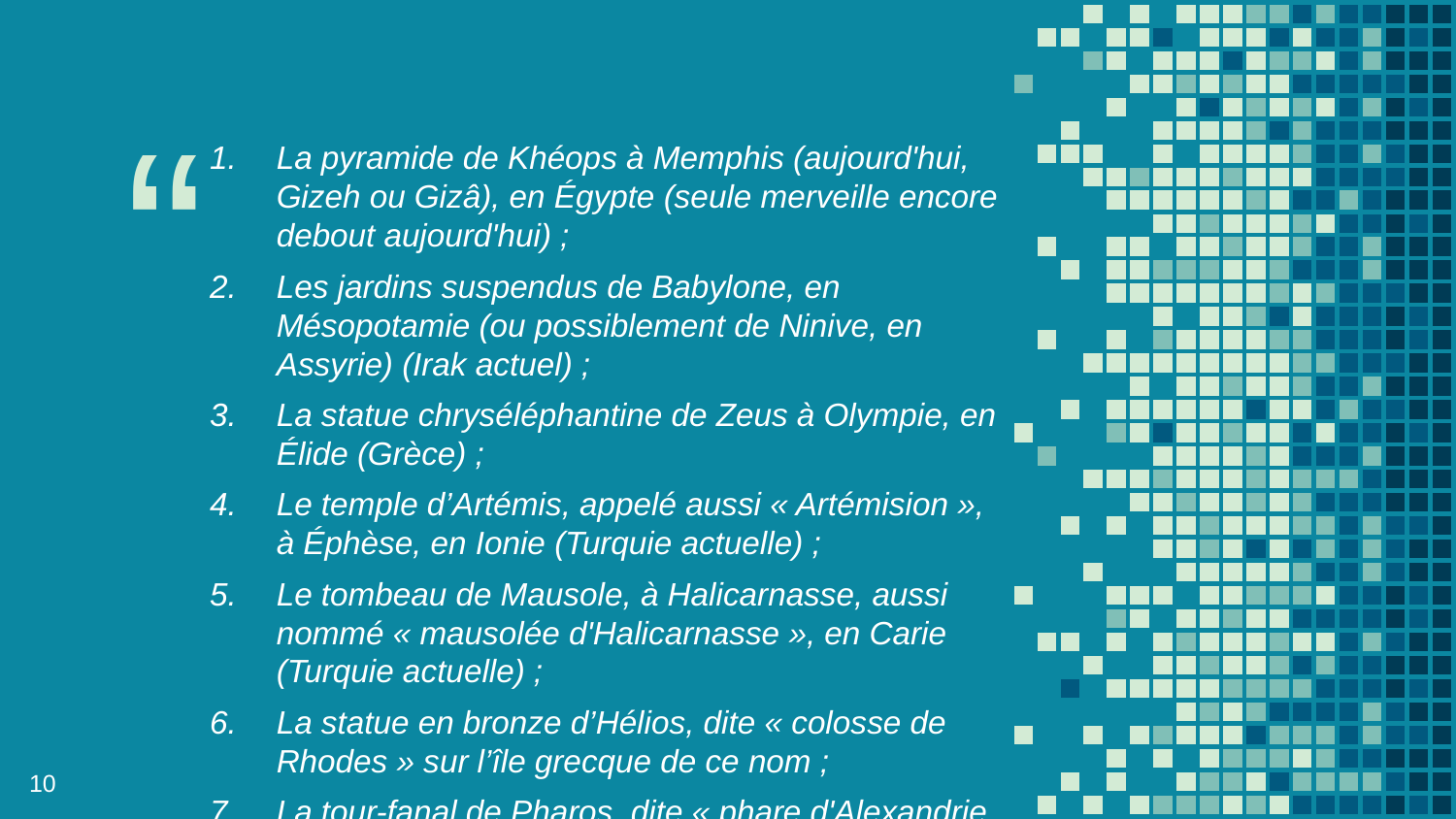

La pyramide de Khéops à Memphis (aujourd'hui, Gizeh ou Gizâ), en Égypte (seule merveille encore debout aujourd'hui) ;
Les jardins suspendus de Babylone, en Mésopotamie (ou possiblement de Ninive, en Assyrie) (Irak actuel) ;
La statue chryséléphantine de Zeus à Olympie, en Élide (Grèce) ;
Le temple d’Artémis, appelé aussi « Artémision », à Éphèse, en Ionie (Turquie actuelle) ;
Le tombeau de Mausole, à Halicarnasse, aussi nommé « mausolée d'Halicarnasse », en Carie (Turquie actuelle) ;
La statue en bronze d’Hélios, dite « colosse de Rhodes » sur l’île grecque de ce nom ;
La tour-fanal de Pharos, dite « phare d'Alexandrie » en Égypte.

10